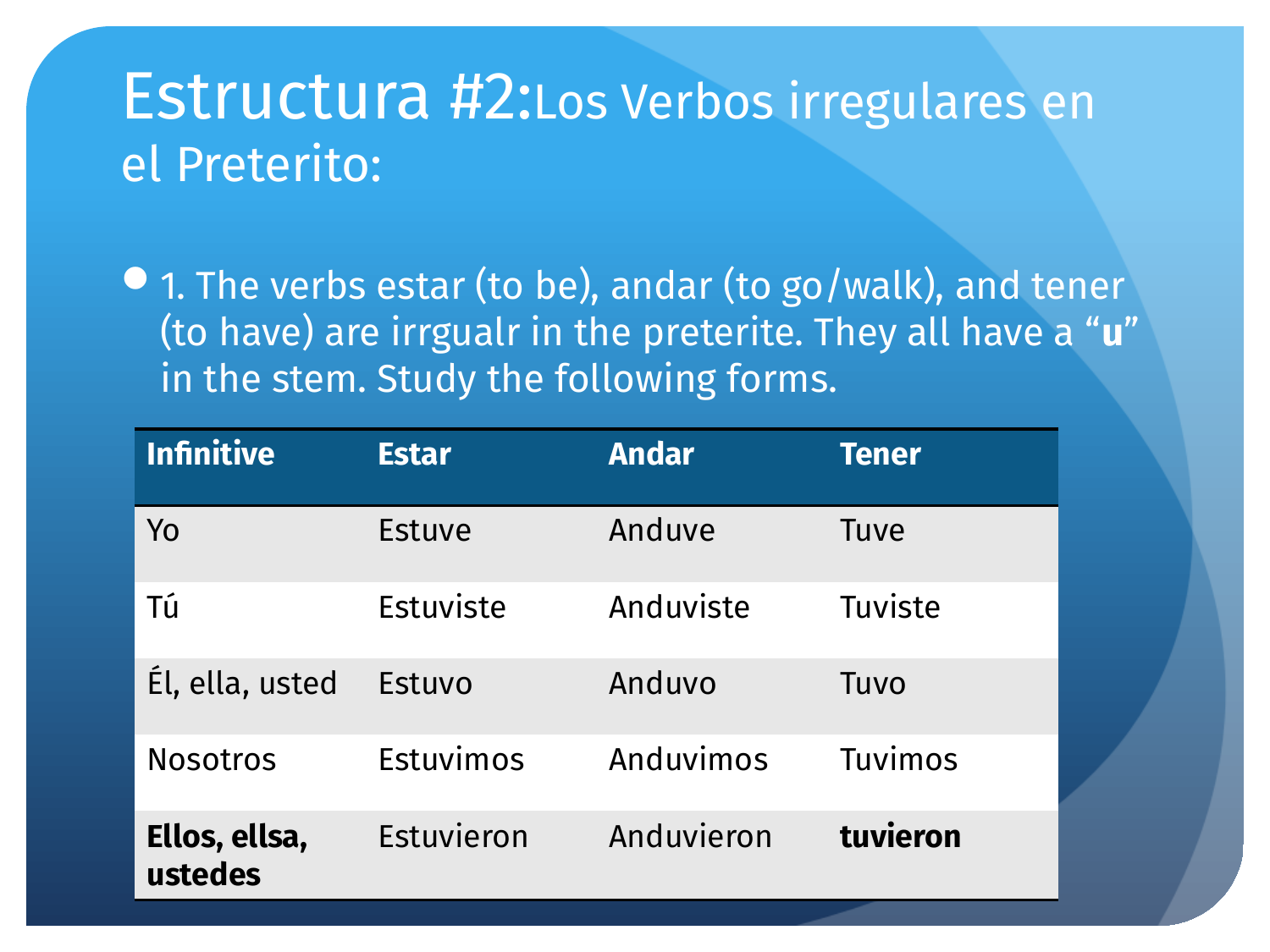

# Estructura #2:Los Verbos irregulares en el Preterito:
1. The verbs estar (to be), andar (to go/walk), and tener (to have) are irrgualr in the preterite. They all have a “u” in the stem. Study the following forms.

| Infinitive | Estar | Andar | Tener |
| --- | --- | --- | --- |
| Yo | Estuve | Anduve | Tuve |
| Tú | Estuviste | Anduviste | Tuviste |
| Él, ella, usted | Estuvo | Anduvo | Tuvo |
| Nosotros | Estuvimos | Anduvimos | Tuvimos |
| Ellos, ellsa, ustedes | Estuvieron | Anduvieron | tuvieron |